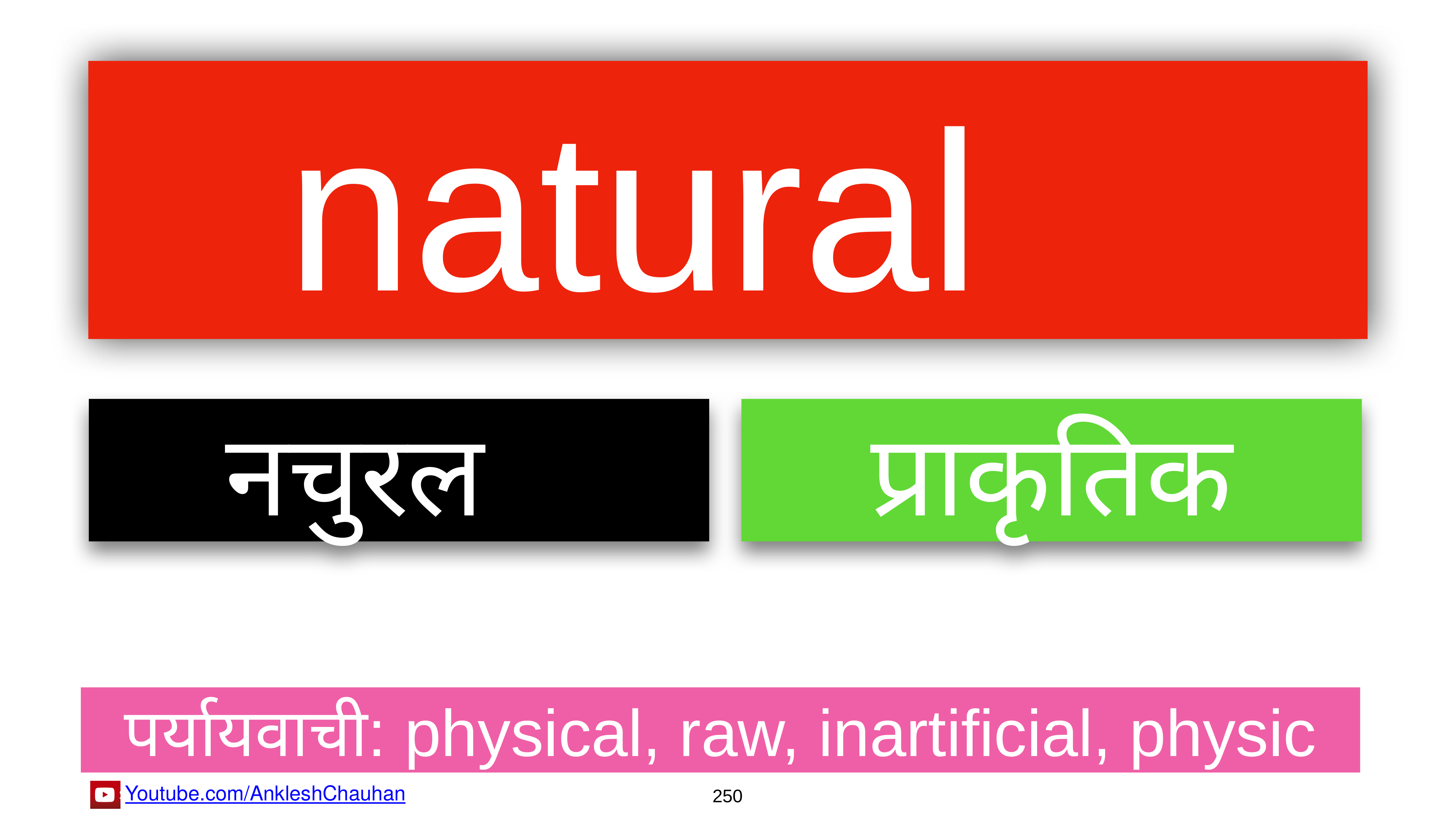

natural
नचुरल
प्राकृतिक
पर्यायवाची: physical, raw, inartificial, physic
250